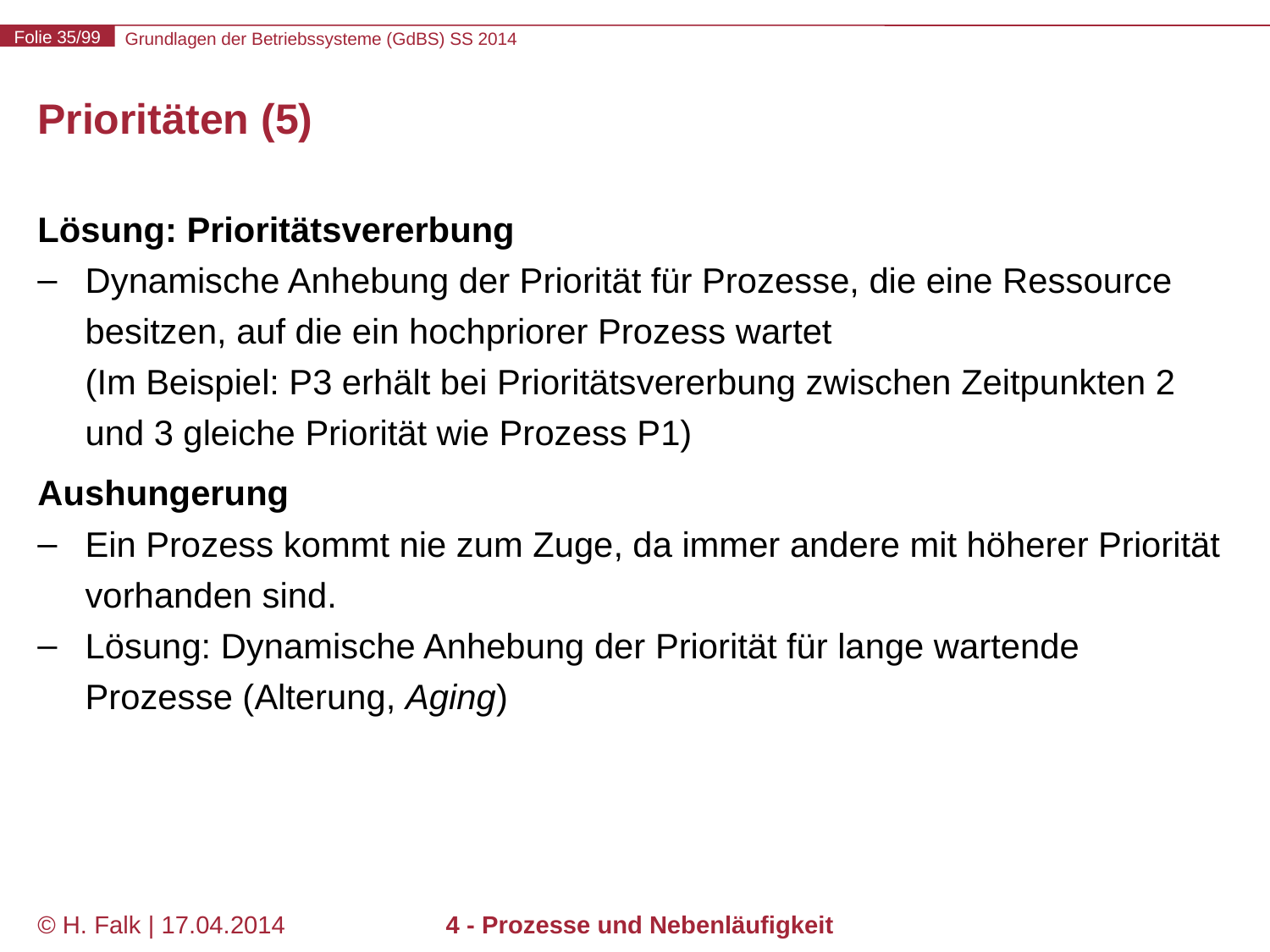

# Prioritäten (5)
Lösung: Prioritätsvererbung
Dynamische Anhebung der Priorität für Prozesse, die eine Ressource besitzen, auf die ein hochpriorer Prozess wartet
(Im Beispiel: P3 erhält bei Prioritätsvererbung zwischen Zeitpunkten 2 und 3 gleiche Priorität wie Prozess P1)

Aushungerung
Ein Prozess kommt nie zum Zuge, da immer andere mit höherer Priorität vorhanden sind.
Lösung: Dynamische Anhebung der Priorität für lange wartende Prozesse (Alterung, Aging)
© H. Falk | 17.04.2014
4 - Prozesse und Nebenläufigkeit